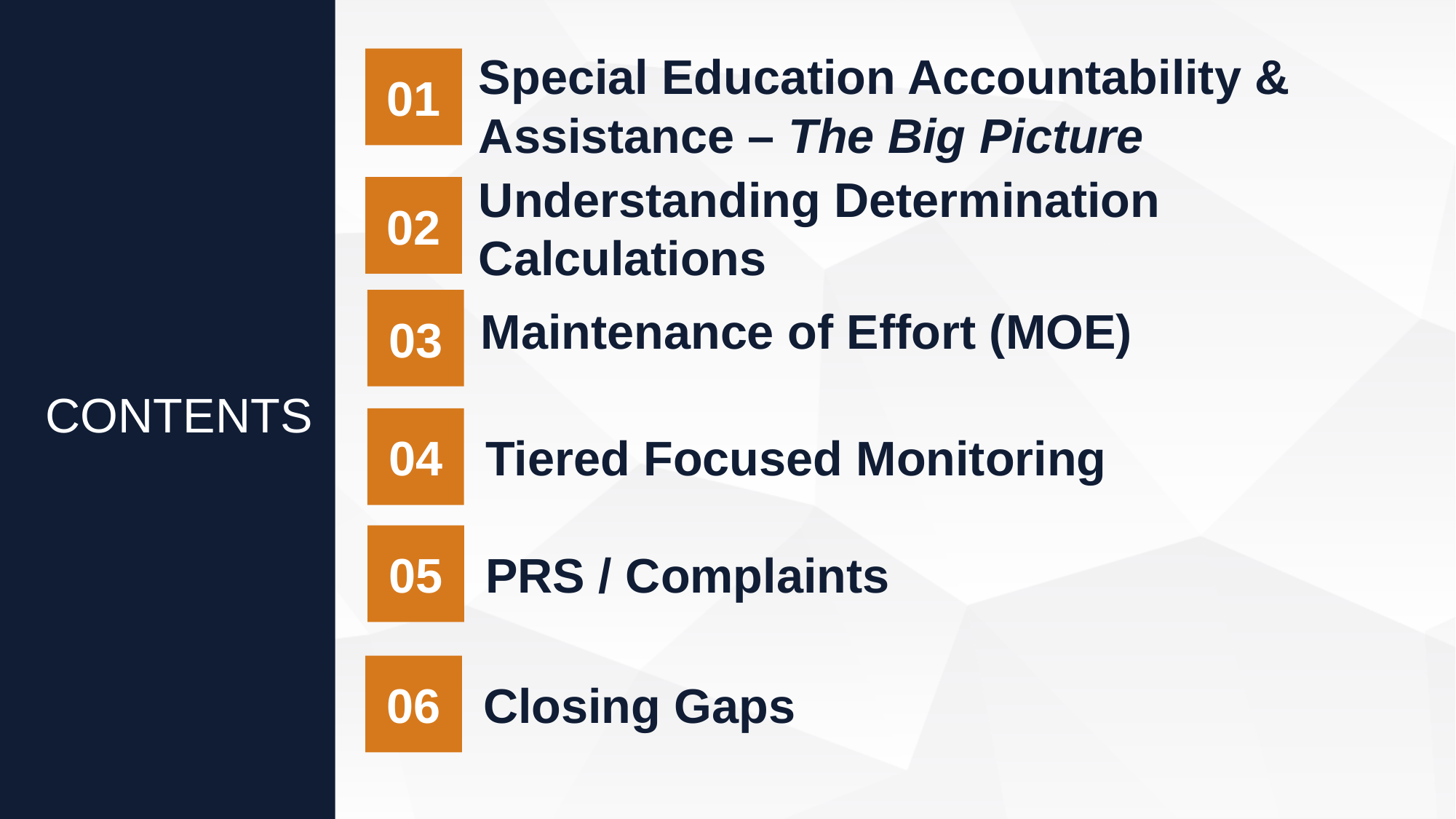

Special Education Accountability & Assistance – The Big Picture
01
02
Understanding Determination Calculations
Maintenance of Effort (MOE)
03
CONTENTS
04
Tiered Focused Monitoring
05
PRS / Complaints
06
Closing Gaps